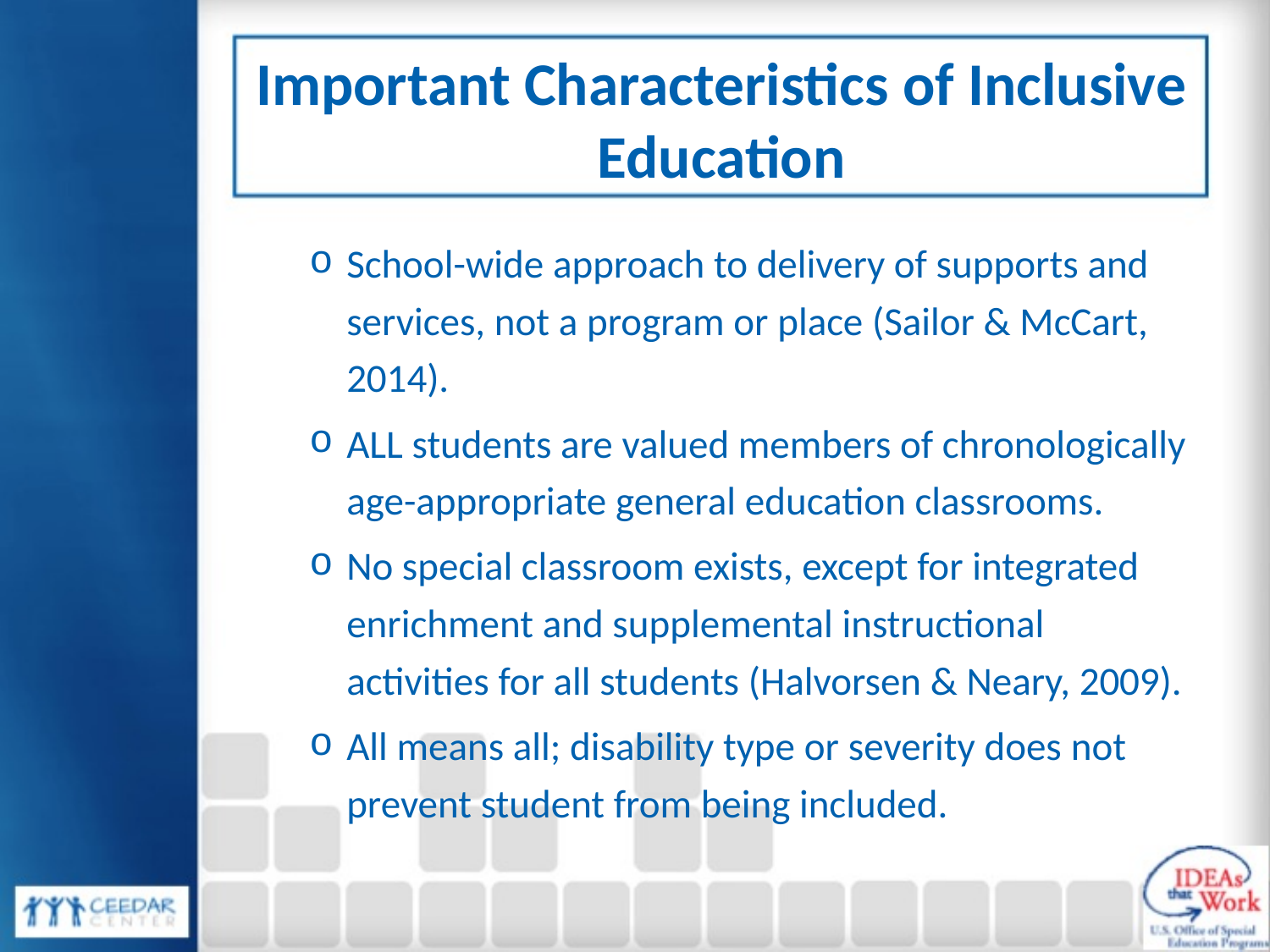

# Important Characteristics of Inclusive Education
School-wide approach to delivery of supports and services, not a program or place (Sailor & McCart, 2014).
ALL students are valued members of chronologically age-appropriate general education classrooms.
No special classroom exists, except for integrated enrichment and supplemental instructional activities for all students (Halvorsen & Neary, 2009).
All means all; disability type or severity does not prevent student from being included.